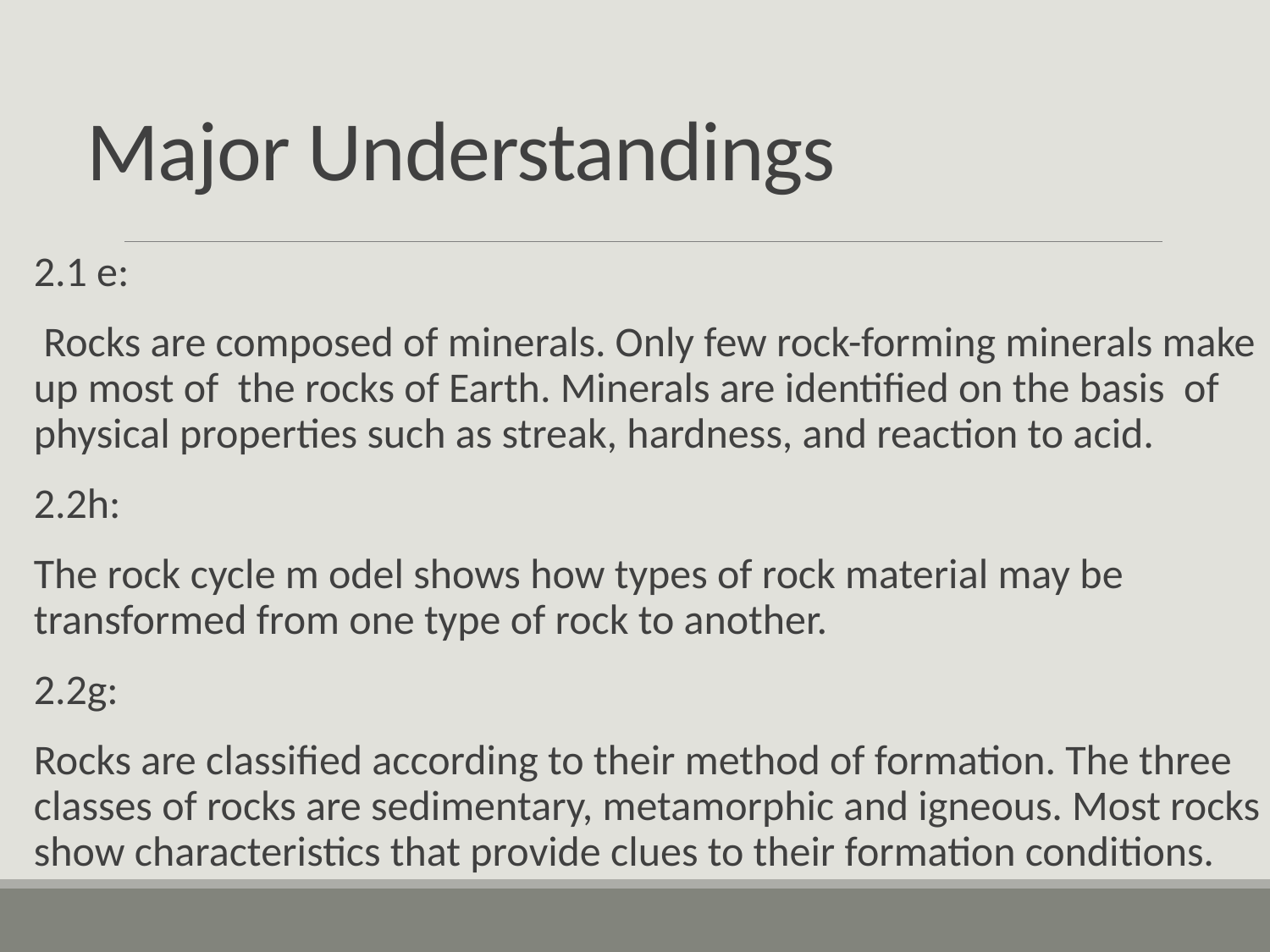

# Major Understandings
2.1 e:
 Rocks are composed of minerals. Only few rock-forming minerals make up most of  the rocks of Earth. Minerals are identified on the basis  of physical properties such as streak, hardness, and reaction to acid.
2.2h:
The rock cycle m odel shows how types of rock material may be transformed from one type of rock to another.
2.2g:
Rocks are classified according to their method of formation. The three classes of rocks are sedimentary, metamorphic and igneous. Most rocks show characteristics that provide clues to their formation conditions.